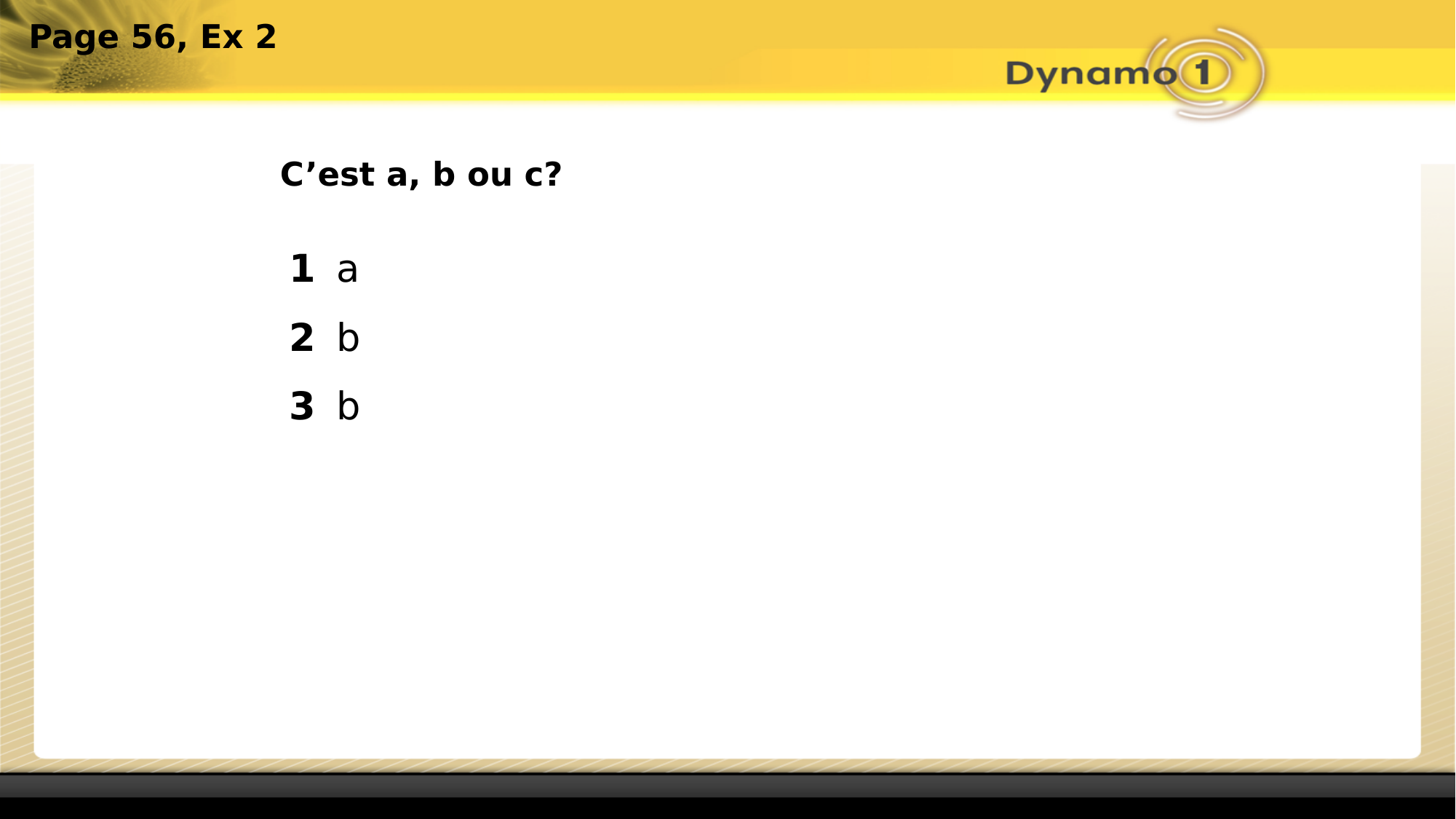

C’est a, b ou c?
1
2
3
a
b
b